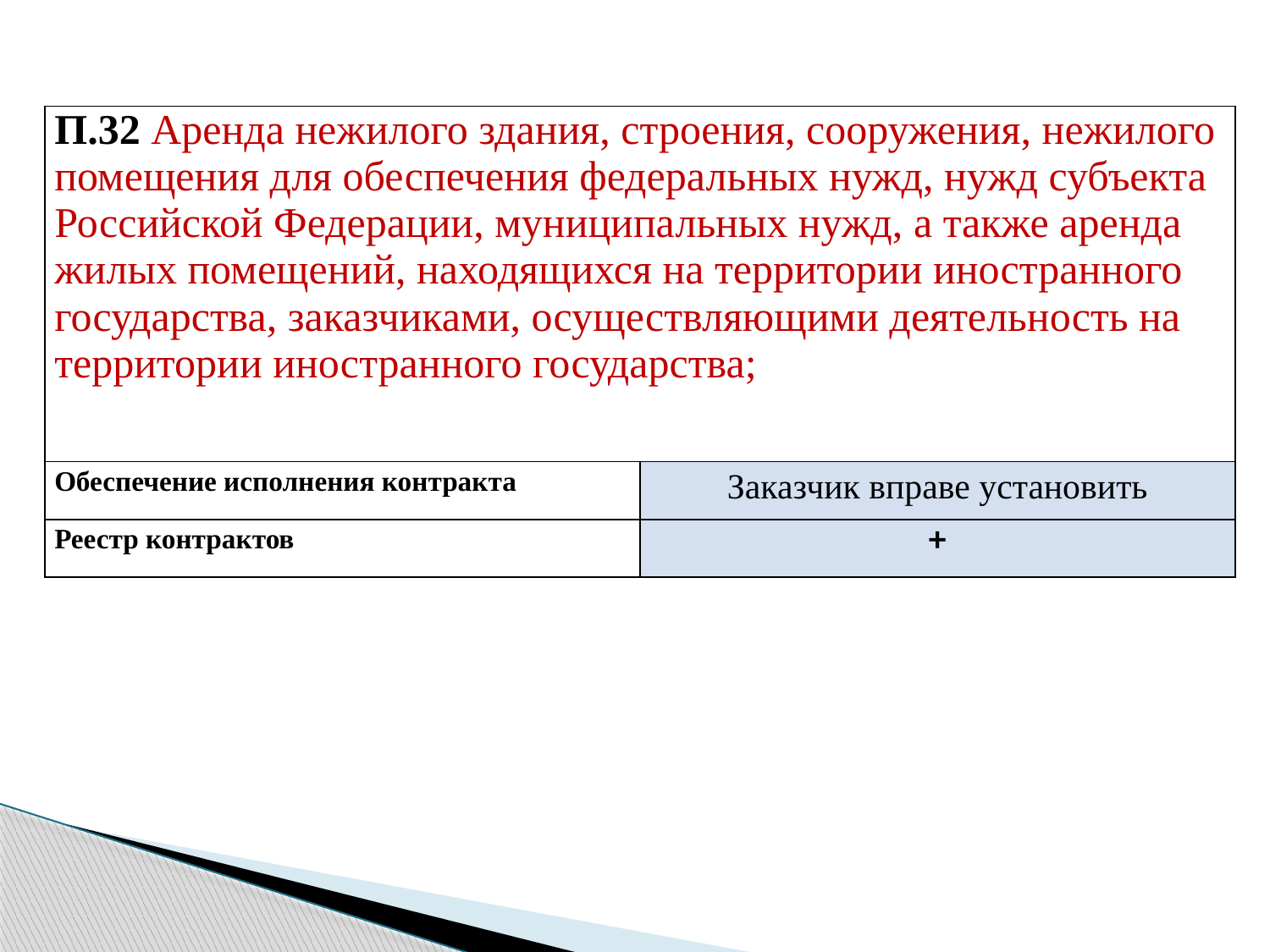

| П.32 Аренда нежилого здания, строения, сооружения, нежилого помещения для обеспечения федеральных нужд, нужд субъекта Российской Федерации, муниципальных нужд, а также аренда жилых помещений, находящихся на территории иностранного государства, заказчиками, осуществляющими деятельность на территории иностранного государства; |  |
| --- | --- |
| Обеспечение исполнения контракта | Заказчик вправе установить |
| Реестр контрактов | + |